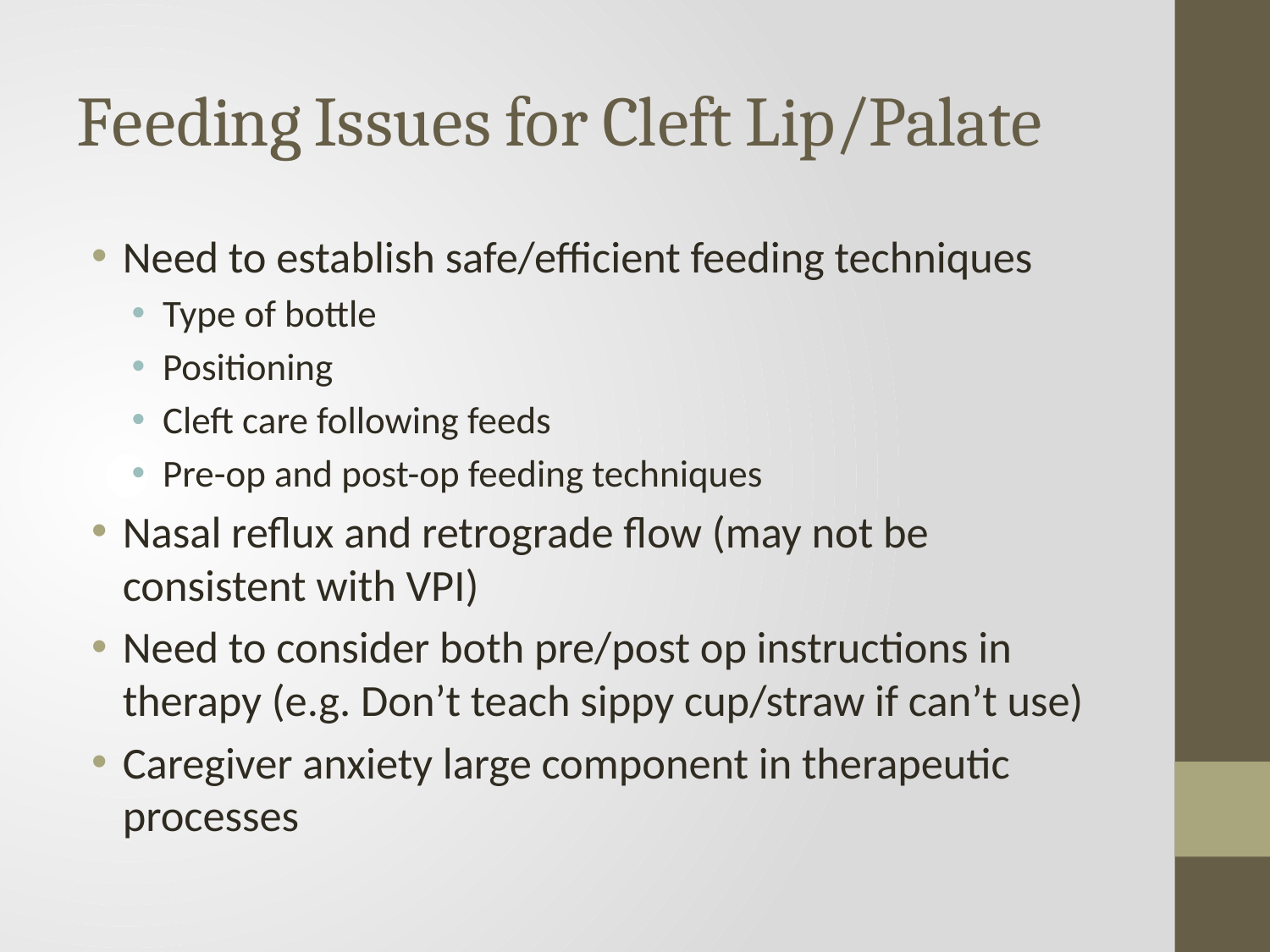

# Feeding Issues for Cleft Lip/Palate
Need to establish safe/efficient feeding techniques
Type of bottle
Positioning
Cleft care following feeds
Pre-op and post-op feeding techniques
Nasal reflux and retrograde flow (may not be consistent with VPI)
Need to consider both pre/post op instructions in therapy (e.g. Don’t teach sippy cup/straw if can’t use)
Caregiver anxiety large component in therapeutic processes